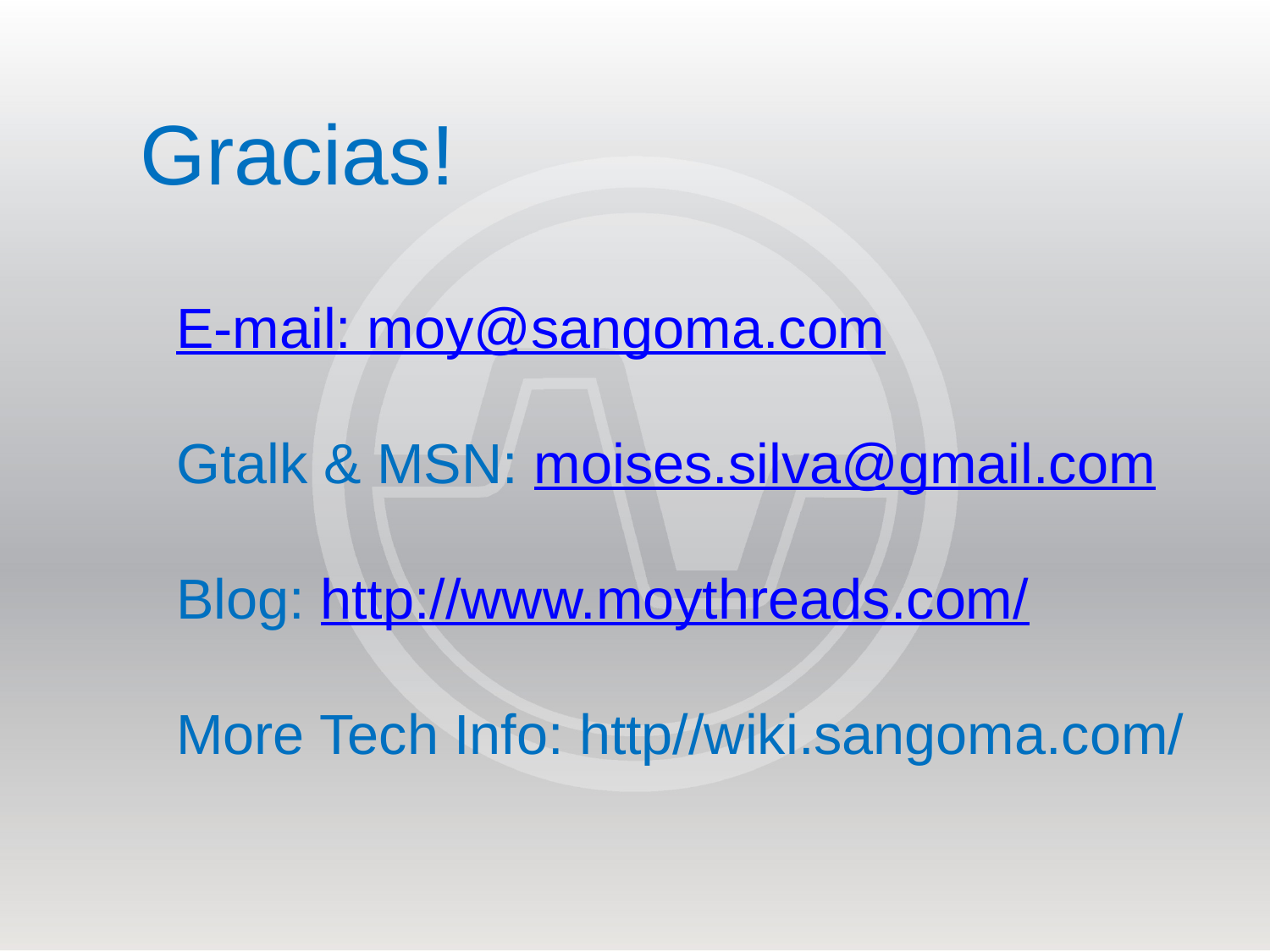

Gracias!
E-mail: moy@sangoma.com

Gtalk & MSN: moises.silva@gmail.com

Blog: http://www.moythreads.com/

More Tech Info: http//wiki.sangoma.com/